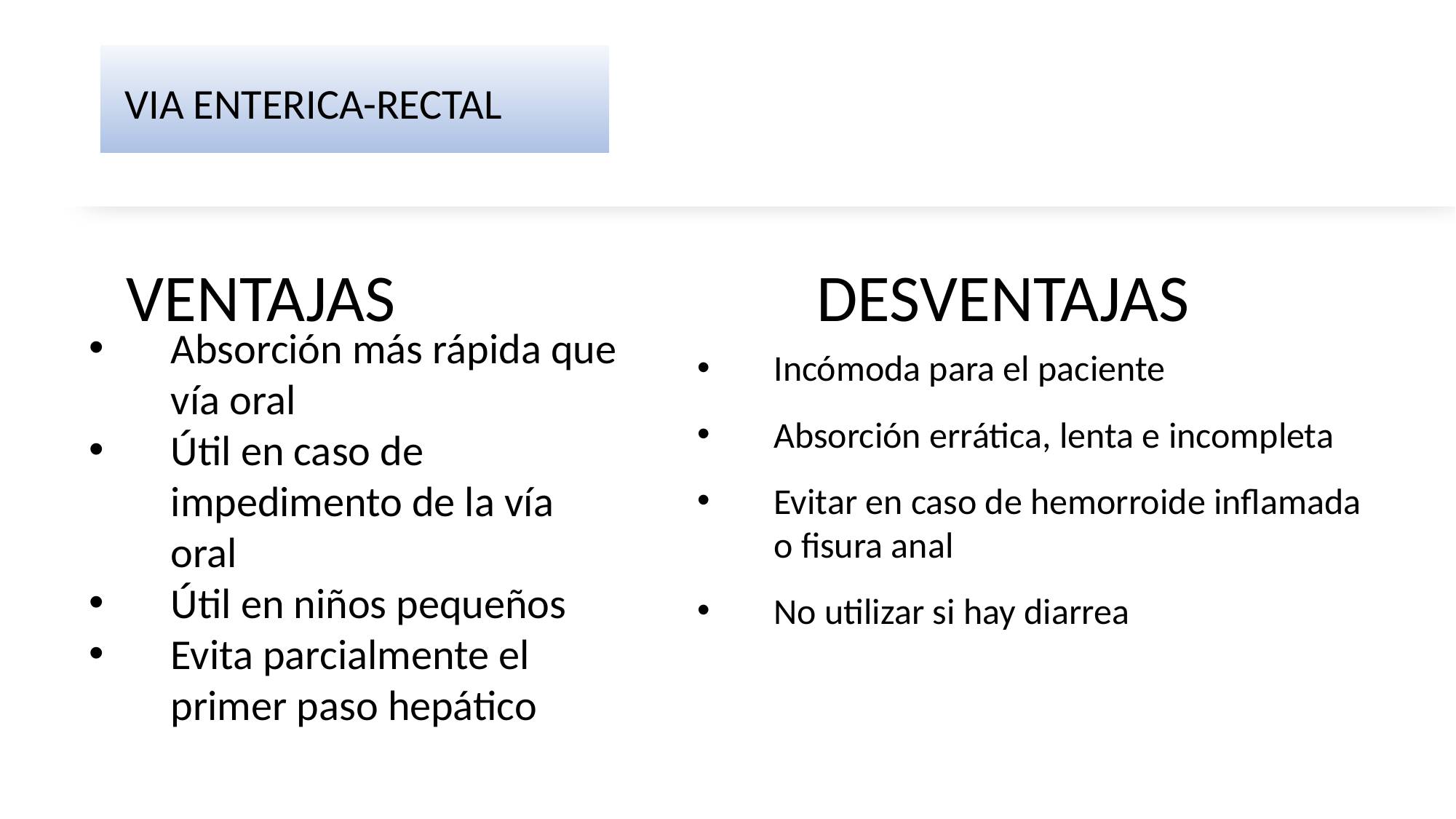

# VIA ENTERICA-RECTAL
 VENTAJAS                            DESVENTAJAS
Absorción más rápida que vía oral
Útil en caso de impedimento de la vía oral
Útil en niños pequeños
Evita parcialmente el primer paso hepático

Incómoda para el paciente
Absorción errática, lenta e incompleta
Evitar en caso de hemorroide inflamada o fisura anal
No utilizar si hay diarrea